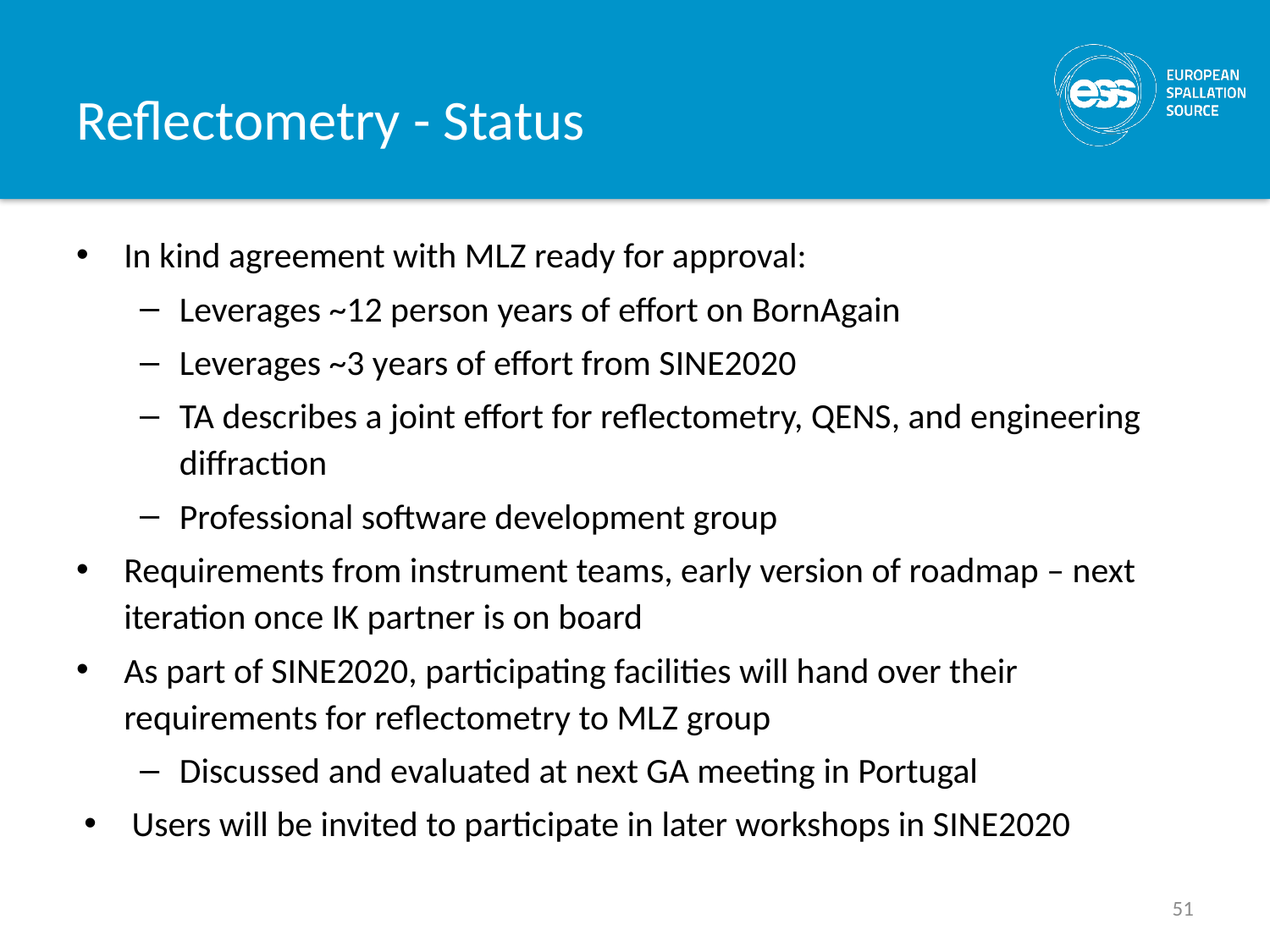

# Reflectometry - Status
In kind agreement with MLZ ready for approval:
Leverages ~12 person years of effort on BornAgain
Leverages ~3 years of effort from SINE2020
TA describes a joint effort for reflectometry, QENS, and engineering diffraction
Professional software development group
Requirements from instrument teams, early version of roadmap – next iteration once IK partner is on board
As part of SINE2020, participating facilities will hand over their requirements for reflectometry to MLZ group
Discussed and evaluated at next GA meeting in Portugal
Users will be invited to participate in later workshops in SINE2020

51